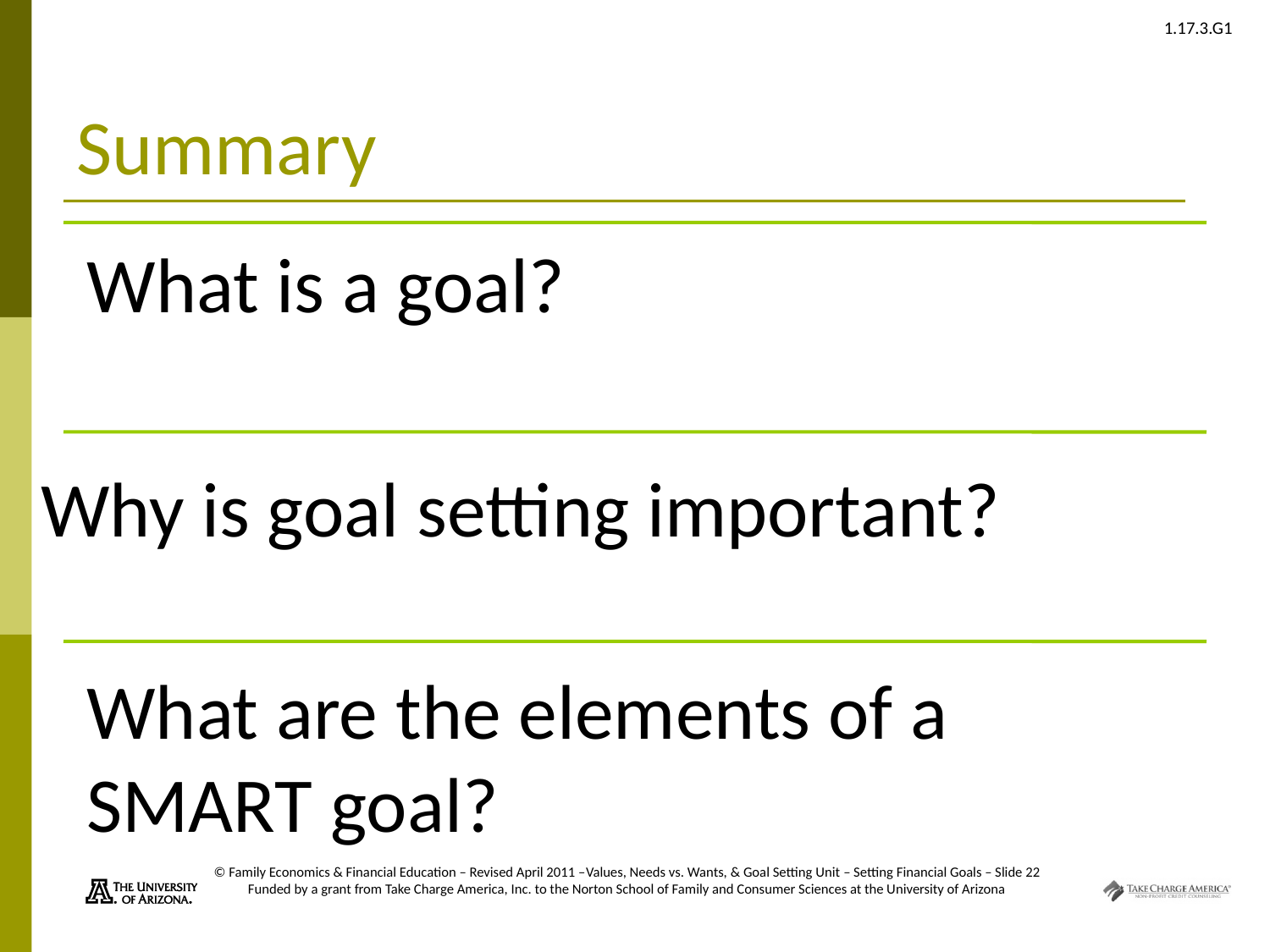

# Summary
What is a goal?

Why is goal setting important?
What are the elements of a SMART goal?